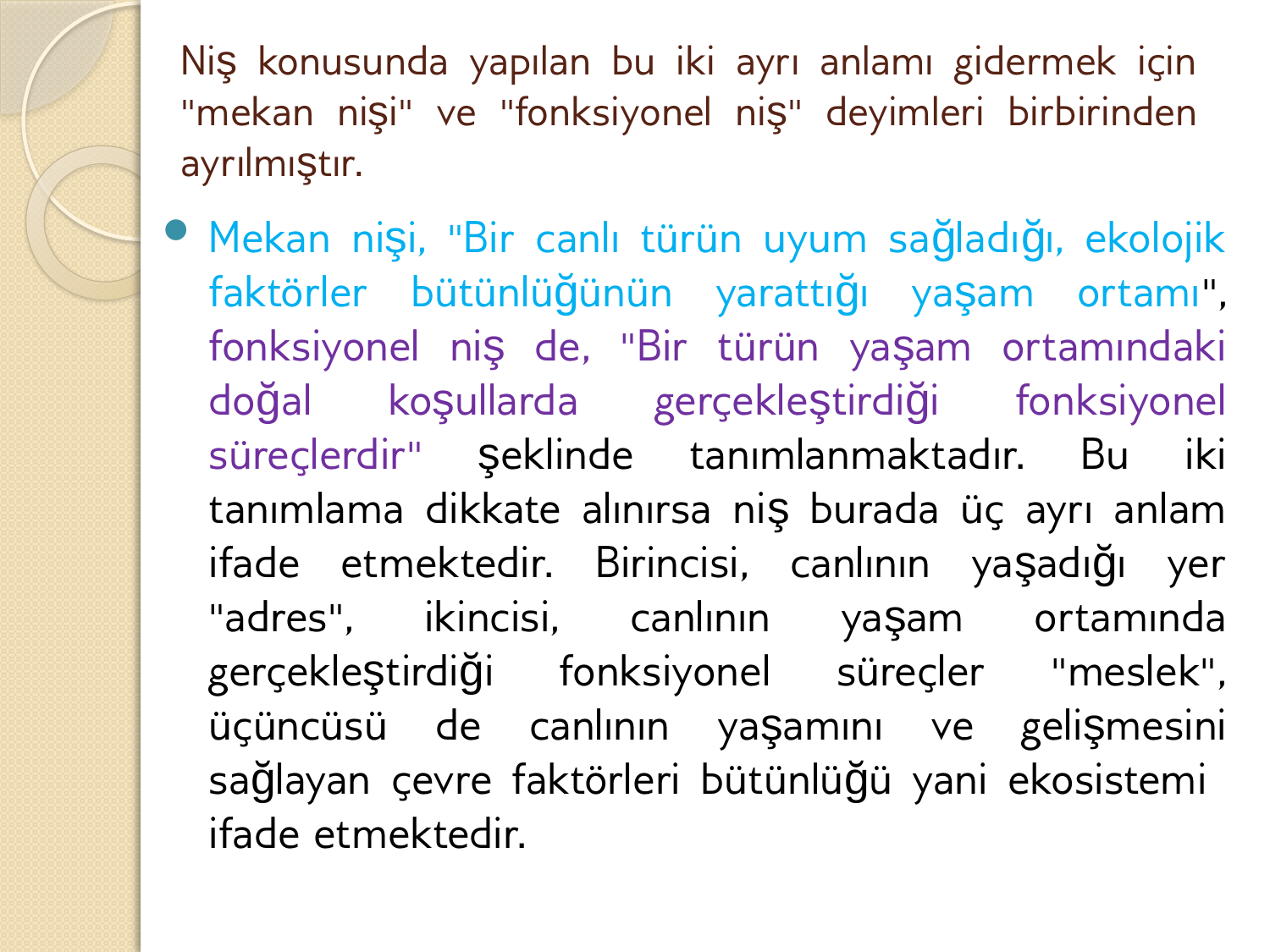

# Niş konusunda yapılan bu iki ayrı anlamı gidermek için "mekan nişi" ve "fonksiyonel niş" deyimleri birbirinden ayrılmıştır.
Mekan nişi, "Bir canlı türün uyum sağladığı, ekolojik faktörler bütünlüğünün yarattığı yaşam ortamı", fonksiyonel niş de, "Bir türün yaşam ortamındaki doğal koşullarda gerçekleştirdiği fonksiyonel süreçlerdir" şeklinde tanımlanmaktadır. Bu iki tanımlama dikkate alınırsa niş burada üç ayrı anlam ifade etmektedir. Birincisi, canlının yaşadığı yer "adres", ikincisi, canlının yaşam ortamında gerçekleştirdiği fonksiyonel süreçler "meslek", üçüncüsü de canlının yaşamını ve gelişmesini sağlayan çevre faktörleri bütünlüğü yani ekosistemi  ifade etmektedir.